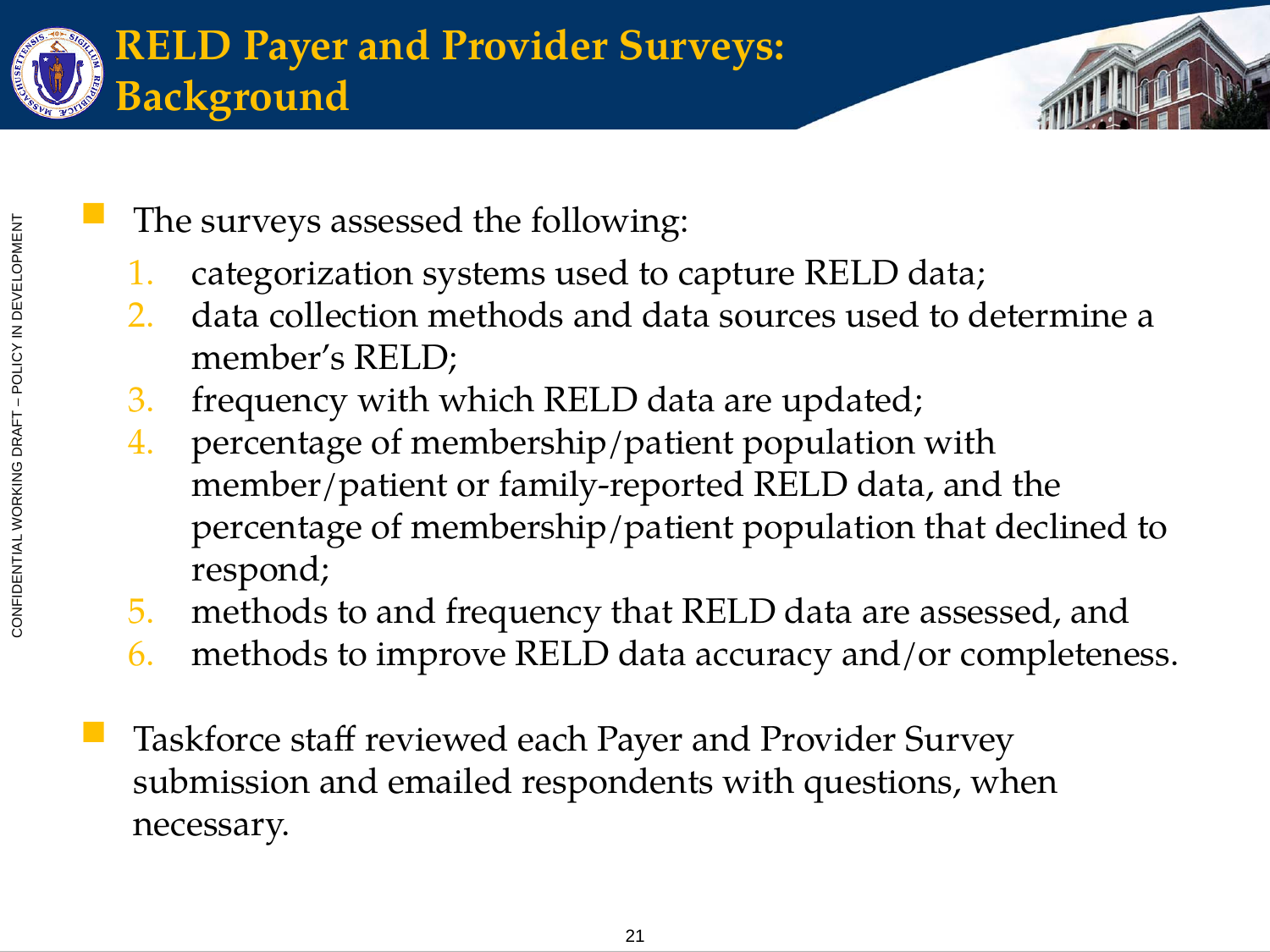

# RELD Payer and Provider Surveys: Background
The surveys assessed the following:
categorization systems used to capture RELD data;
data collection methods and data sources used to determine a member’s RELD;
frequency with which RELD data are updated;
percentage of membership/patient population with member/patient or family-reported RELD data, and the percentage of membership/patient population that declined to respond;
methods to and frequency that RELD data are assessed, and
methods to improve RELD data accuracy and/or completeness.

Taskforce staff reviewed each Payer and Provider Survey submission and emailed respondents with questions, when necessary.